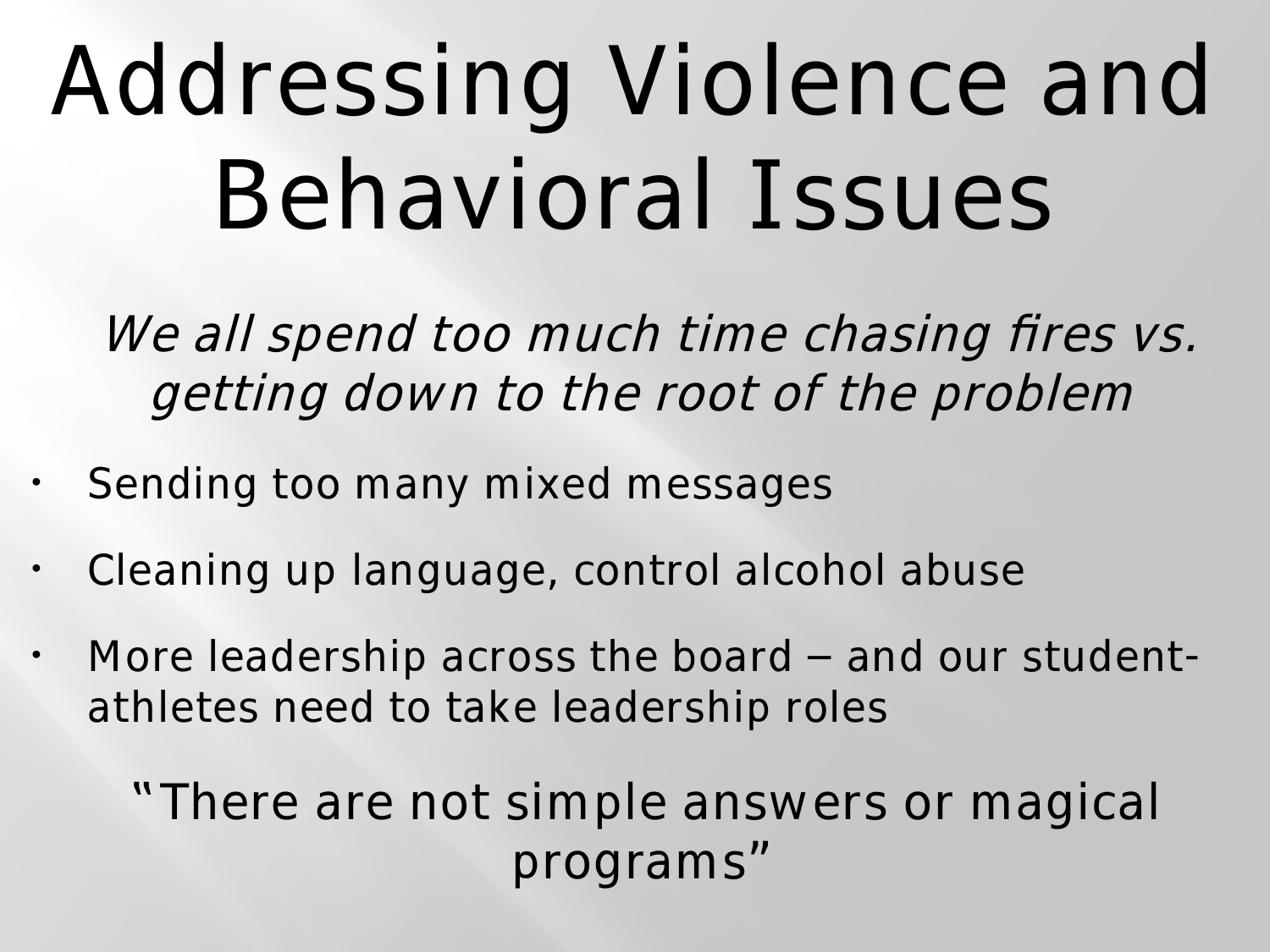

# Addressing Violence and Behavioral Issues
We all spend too much time chasing fires vs. getting down to the root of the problem

Sending too many mixed messages

Cleaning up language, control alcohol abuse

More leadership across the board – and our student-athletes need to take leadership roles

“There are not simple answers or magical programs”